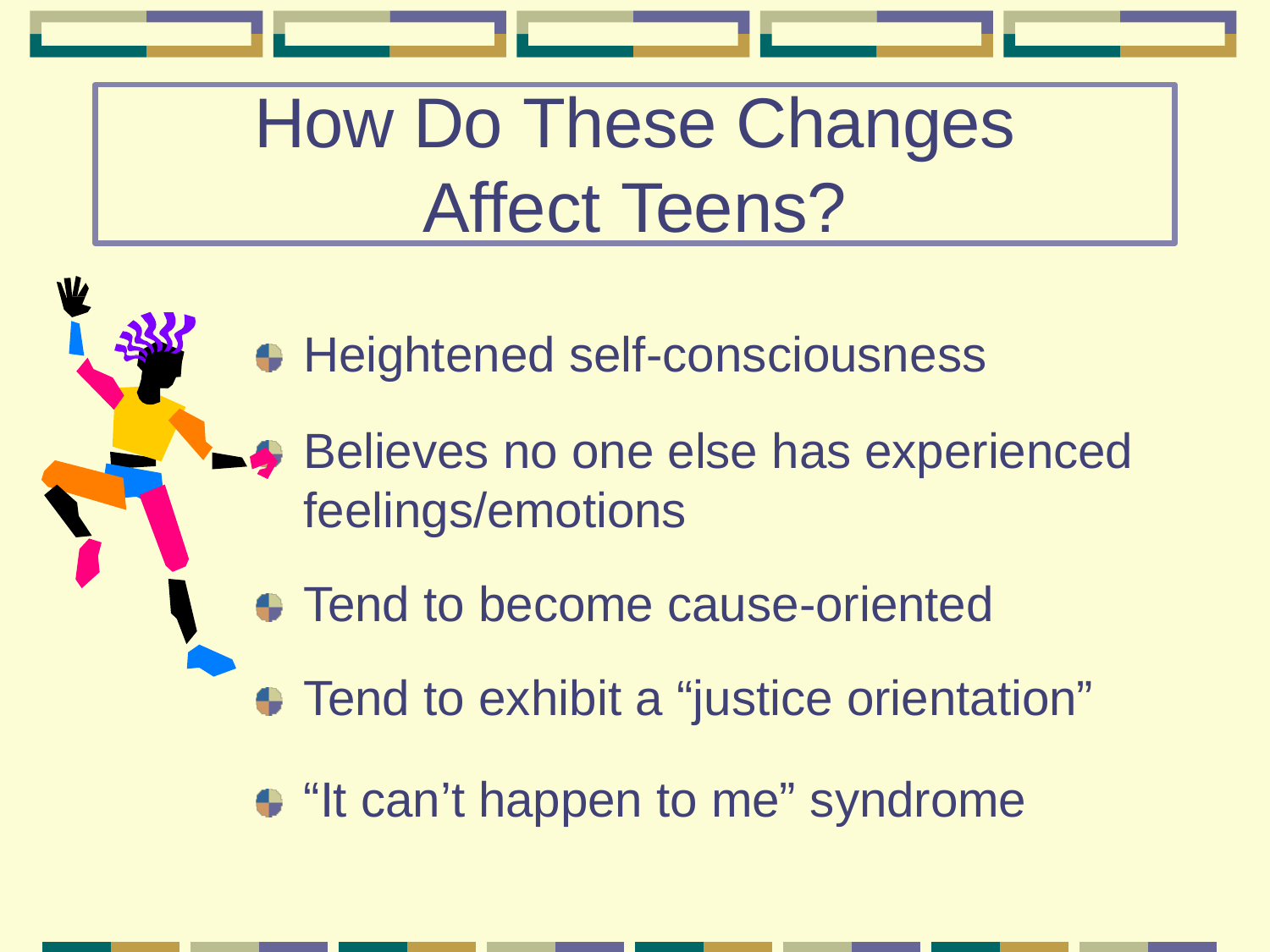

# How Do These Changes
Affect Teens?

Heightened self-consciousness

Believes no one else has experienced
feelings/emotions

Tend to become cause-oriented

Tend to exhibit a “justice orientation”

“It can’t happen to me” syndrome